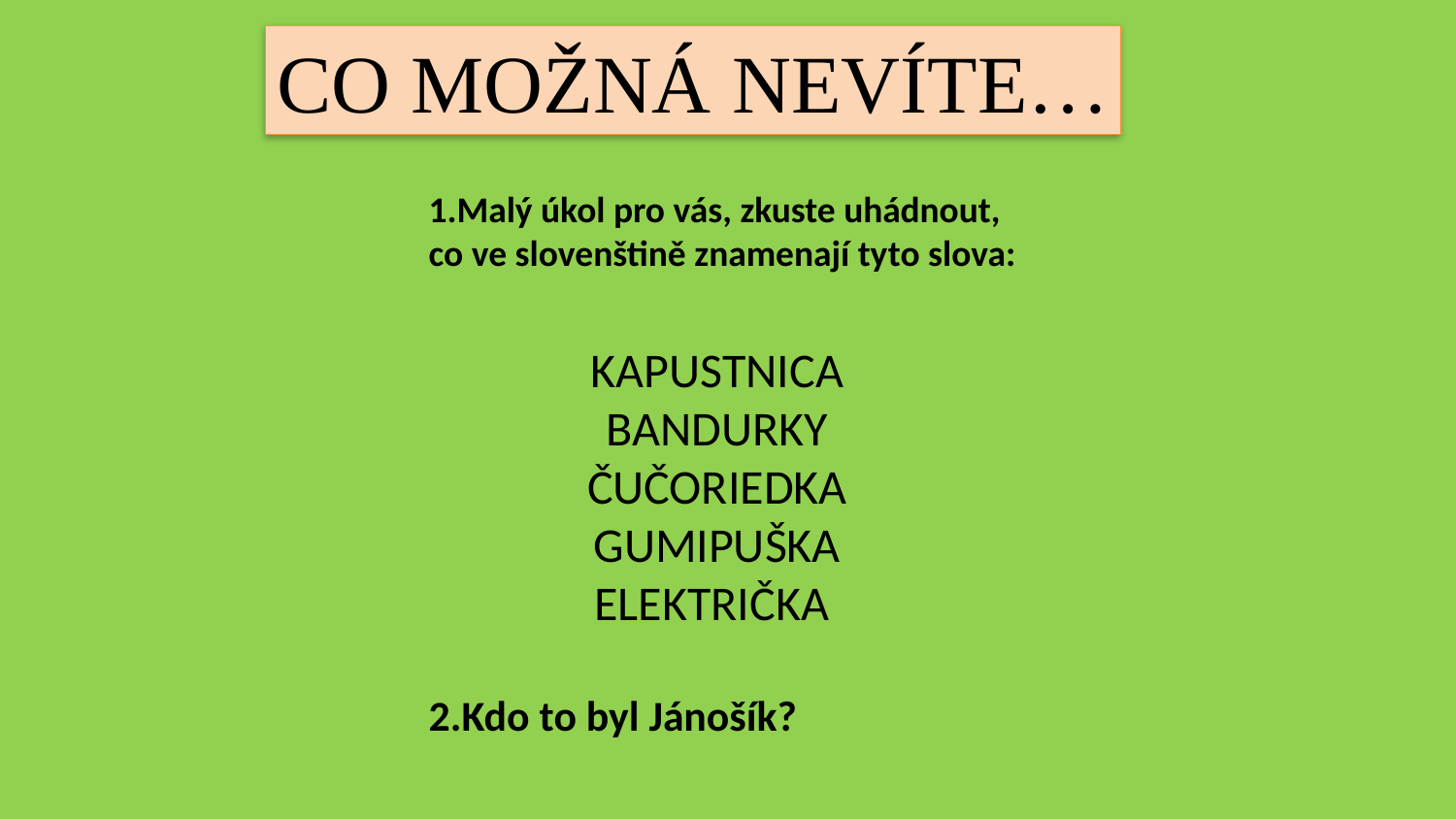

Co možná nevíte…
1.Malý úkol pro vás, zkuste uhádnout,
co ve slovenštině znamenají tyto slova:

KAPUSTNICA
BANDURKY
ČUČORIEDKA
GUMIPUŠKA
ELEKTRIČKA

2.Kdo to byl Jánošík?